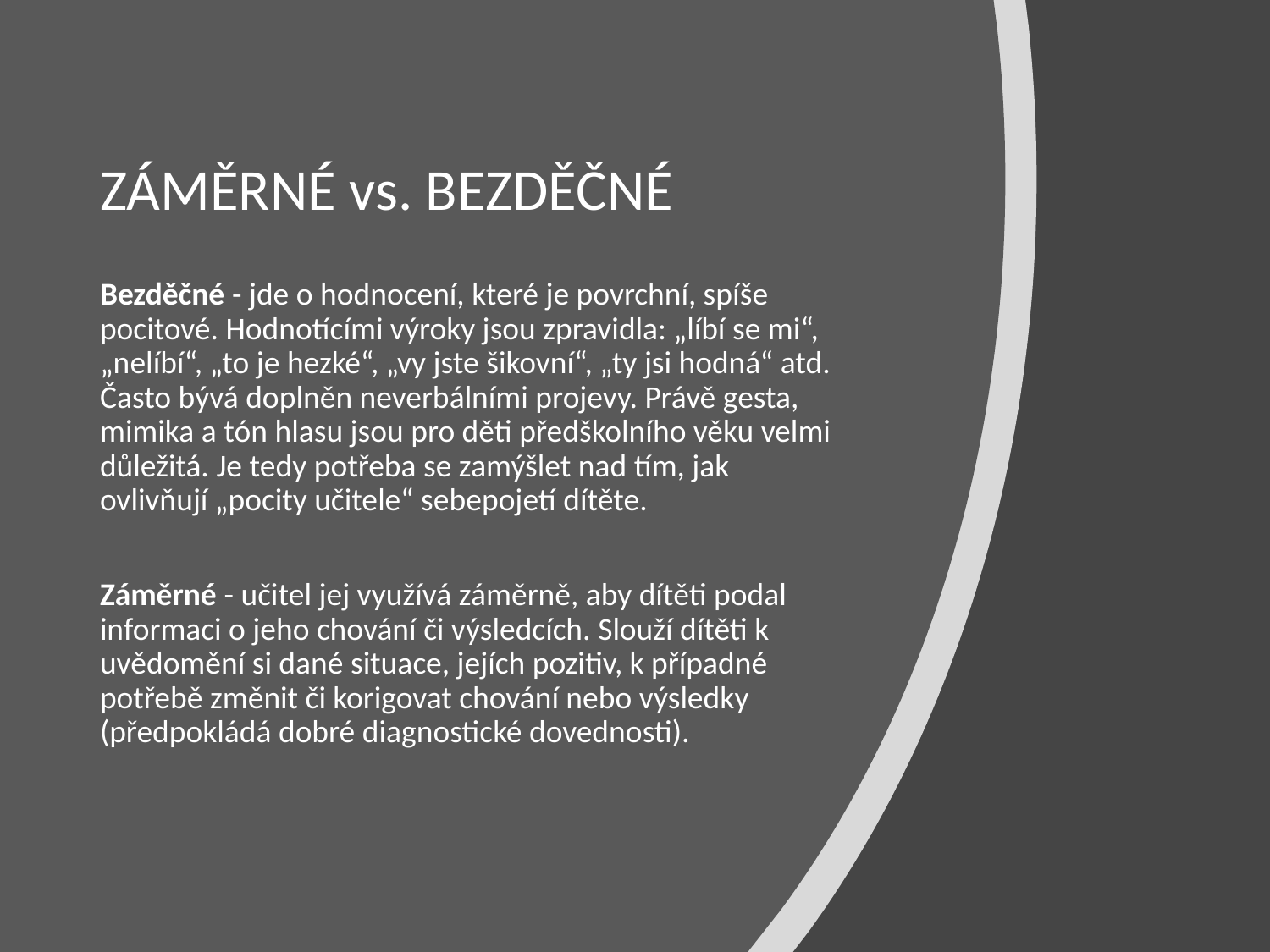

# ZÁMĚRNÉ vs. BEZDĚČNÉ
Bezděčné - jde o hodnocení, které je povrchní, spíše pocitové. Hodnotícími výroky jsou zpravidla: „líbí se mi“, „nelíbí“, „to je hezké“, „vy jste šikovní“, „ty jsi hodná“ atd. Často bývá doplněn neverbálními projevy. Právě gesta, mimika a tón hlasu jsou pro děti předškolního věku velmi důležitá. Je tedy potřeba se zamýšlet nad tím, jak ovlivňují „pocity učitele“ sebepojetí dítěte.

Záměrné - učitel jej využívá záměrně, aby dítěti podal informaci o jeho chování či výsledcích. Slouží dítěti k uvědomění si dané situace, jejích pozitiv, k případné potřebě změnit či korigovat chování nebo výsledky (předpokládá dobré diagnostické dovednosti).